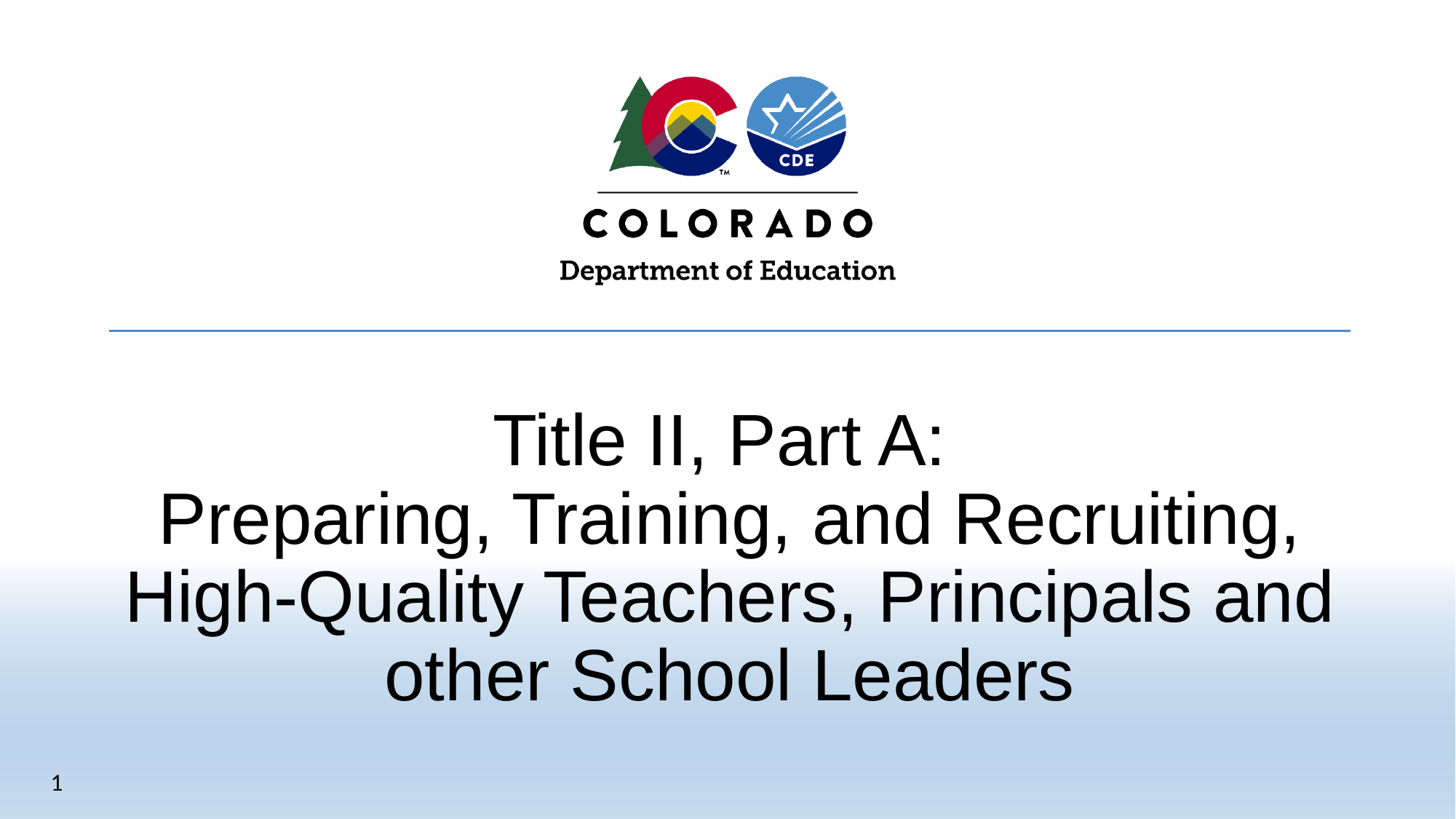

# Title II, Part A:
Preparing, Training, and Recruiting, High-Quality Teachers, Principals and other School Leaders
1